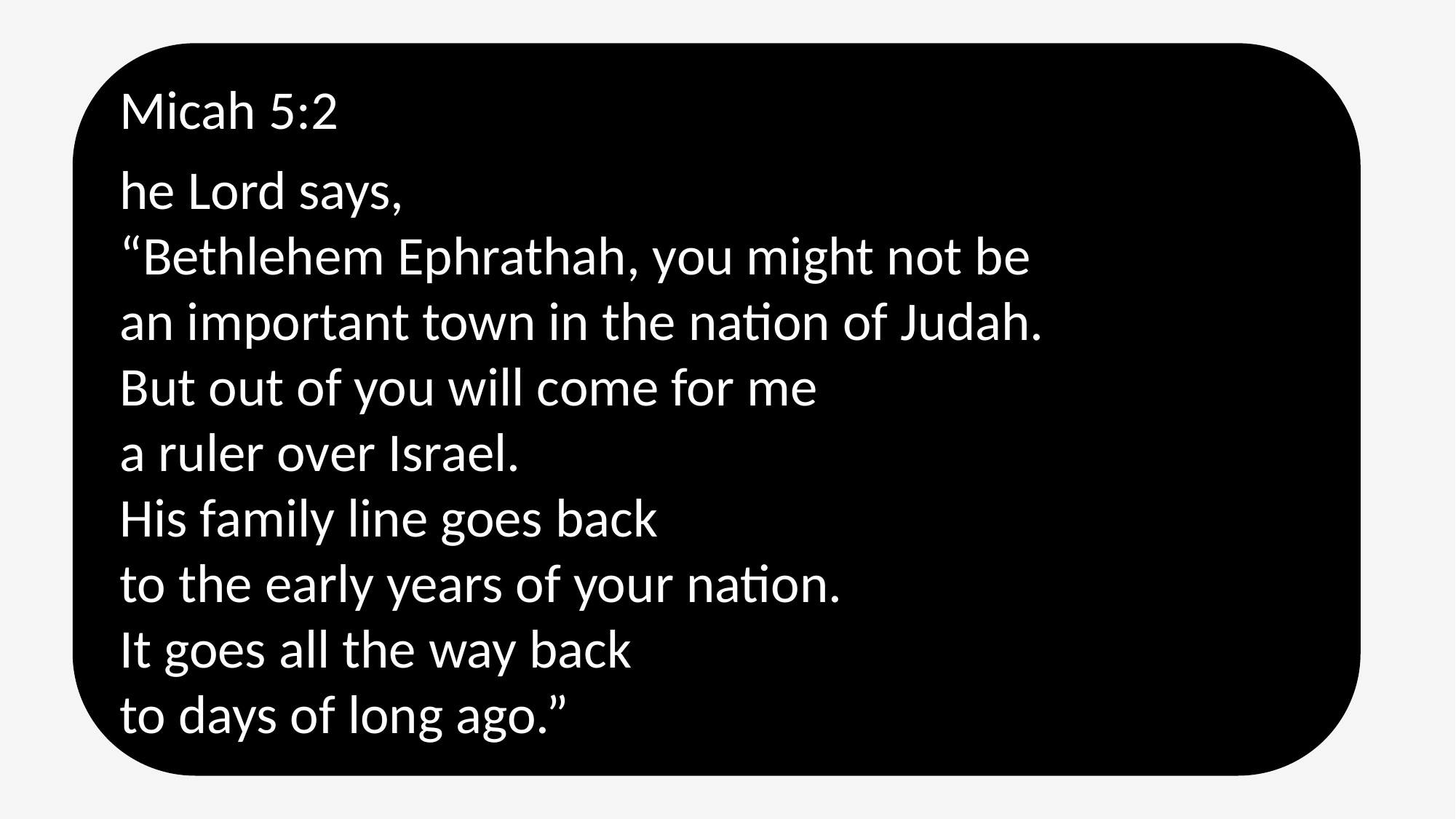

Micah 5:2

he Lord says,
“Bethlehem Ephrathah, you might not be
an important town in the nation of Judah.
But out of you will come for me
a ruler over Israel.
His family line goes back
to the early years of your nation.
It goes all the way back
to days of long ago.”